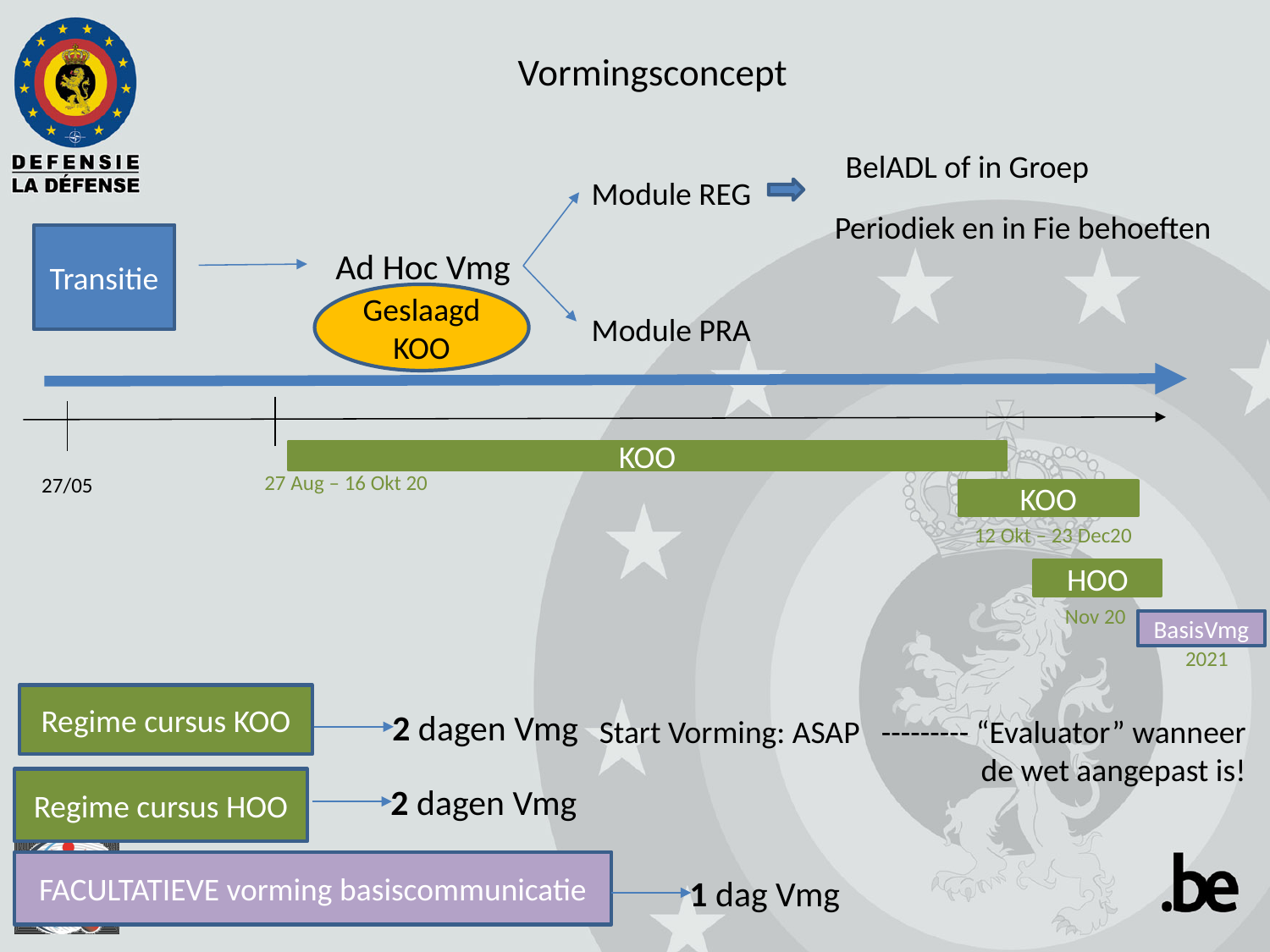

# Vormingsconcept
BelADL of in Groep
Module REG

Periodiek en in Fie behoeften
Transitie

Ad Hoc Vmg
Geslaagd KOO
Module PRA
KOO
27 Aug – 16 Okt 20
27/05
KOO
12 Okt – 23 Dec20
HOO
Nov 20
BasisVmg
2021
Regime cursus KOO
2 dagen Vmg
Start Vorming: ASAP   --------- “Evaluator” wanneer
                                                     de wet aangepast is!

Regime cursus HOO
2 dagen Vmg
FACULTATIEVE vorming basiscommunicatie
1 dag Vmg